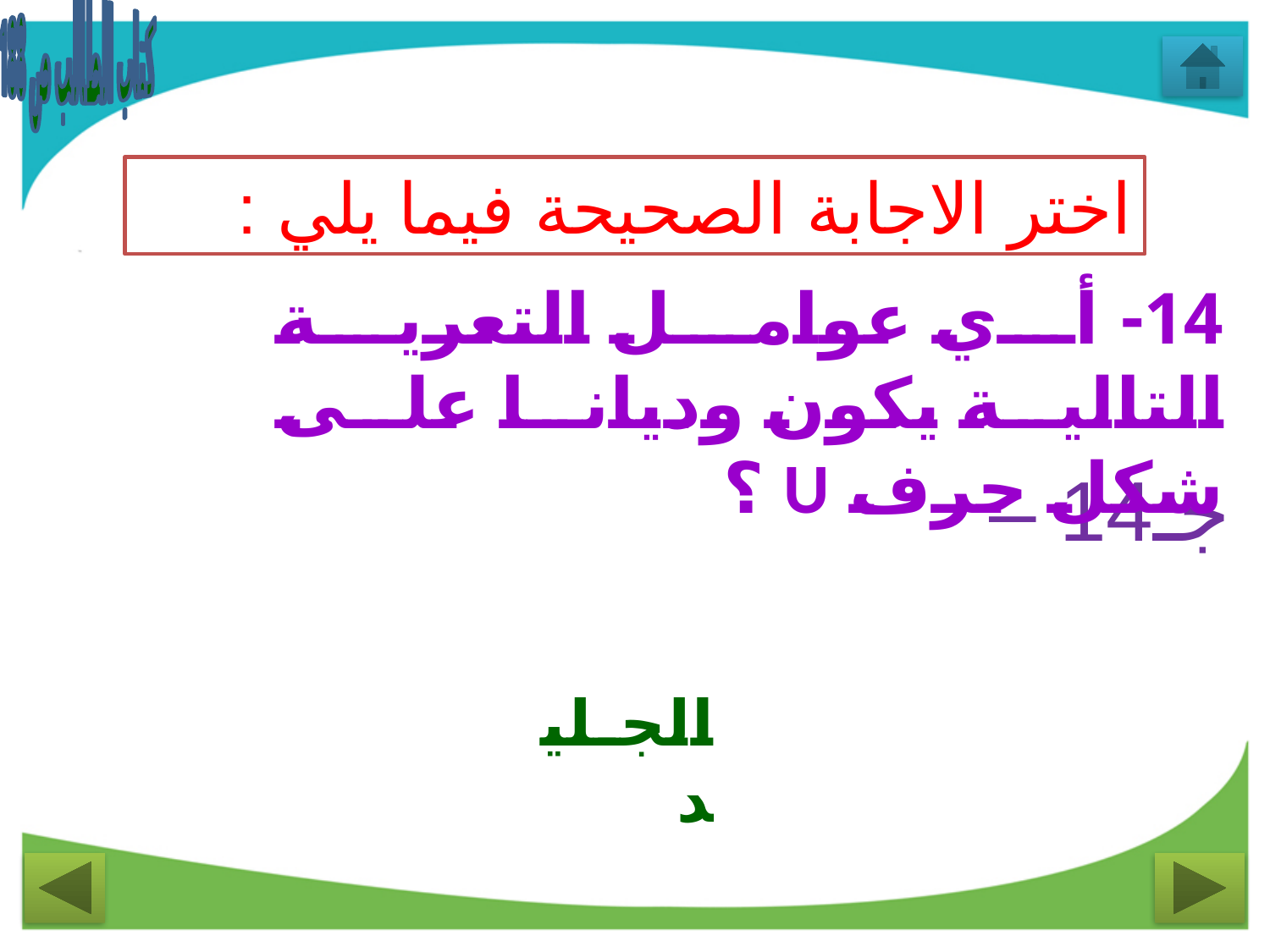

كتاب الطالب ص 188

اختر الاجابة الصحيحة فيما يلي :
14- أي عوامل التعرية التالية يكون وديانا على شكل حرف U ؟
جـ14 –
الجليد